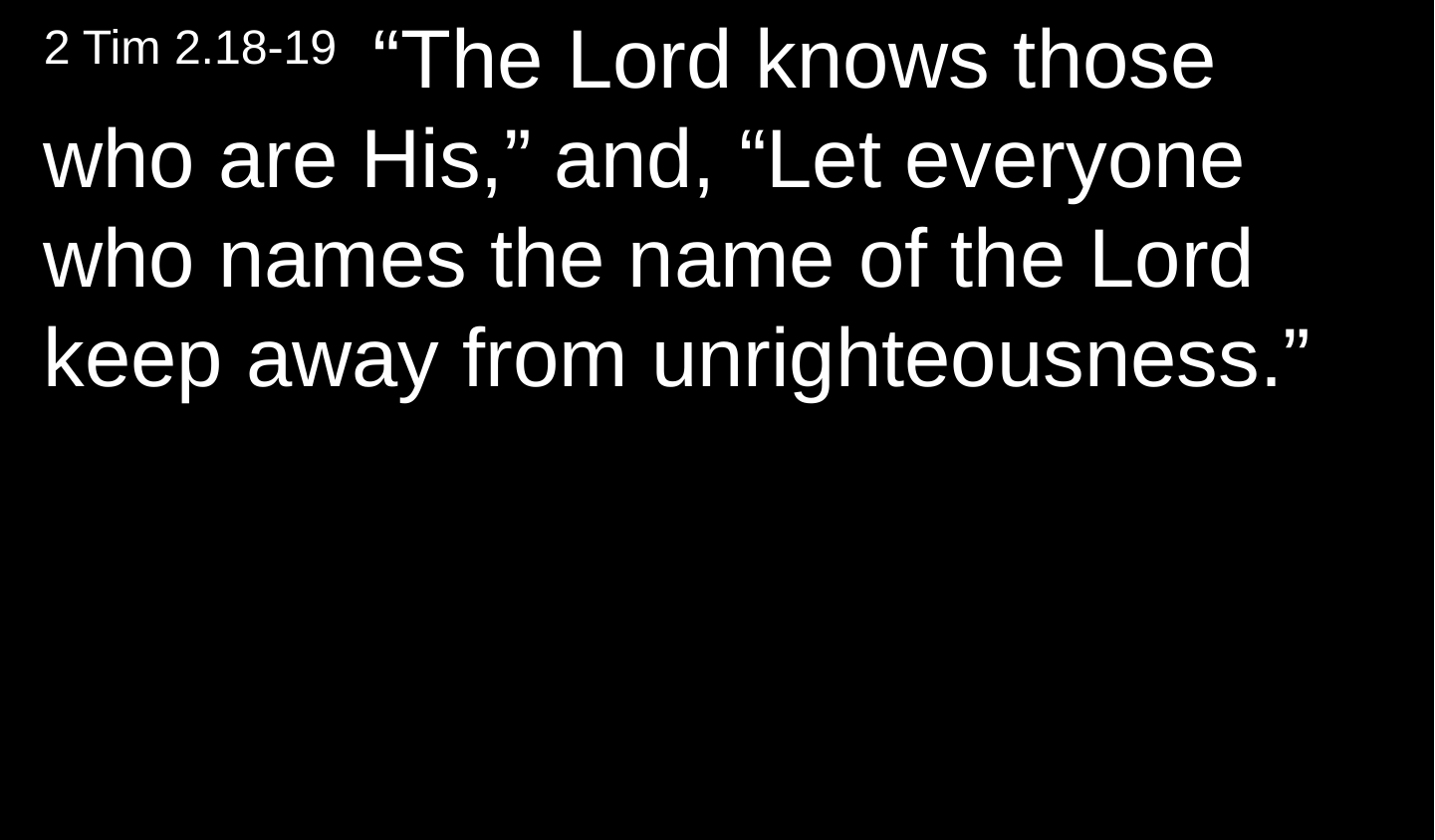

2 Tim 2.18-19  “The Lord knows those who are His,” and, “Let everyone who names the name of the Lord keep away from unrighteousness.”